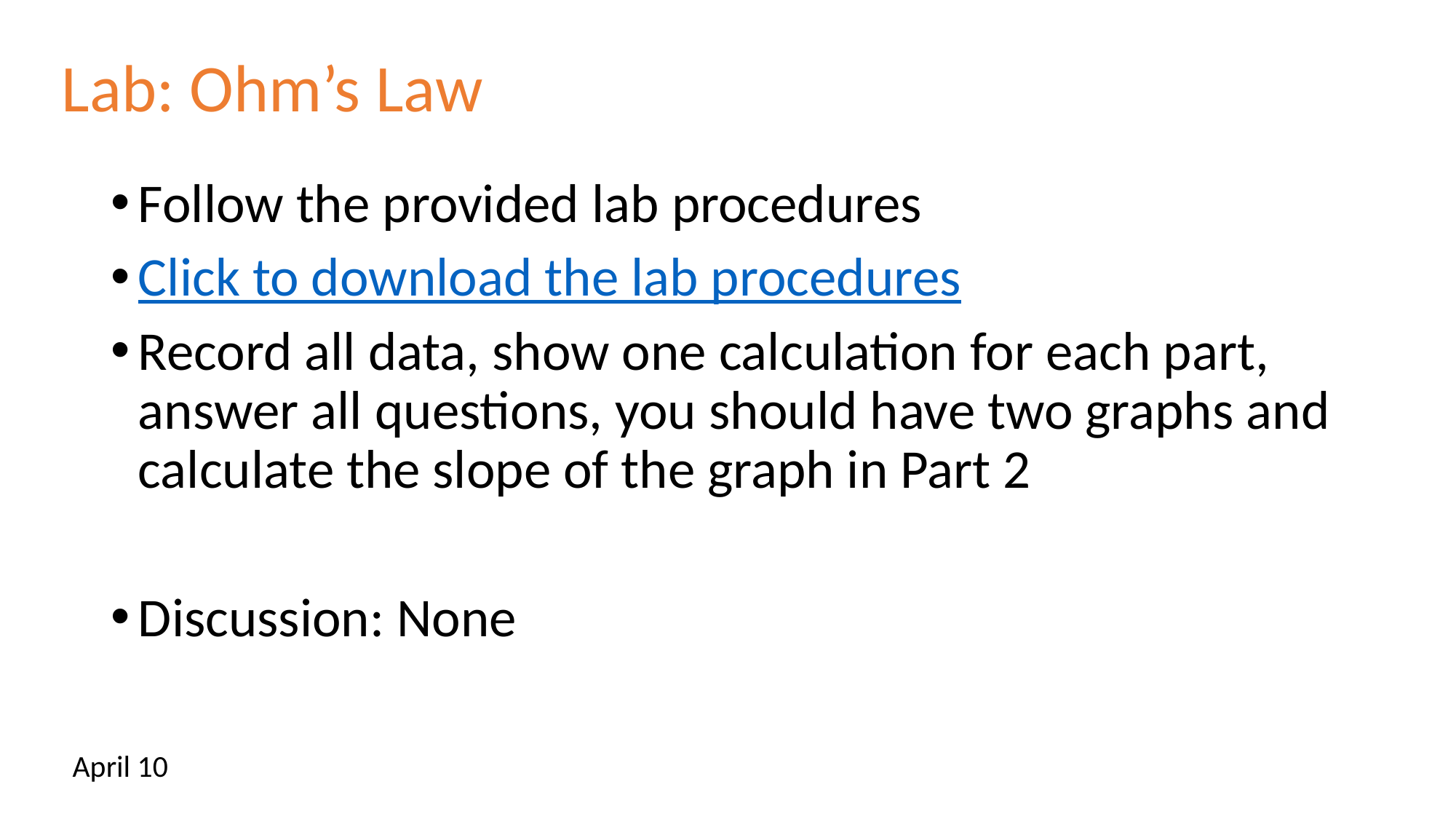

# Lab: Ohm’s Law
Follow the provided lab procedures
Click to download the lab procedures
Record all data, show one calculation for each part, answer all questions, you should have two graphs and calculate the slope of the graph in Part 2

Discussion: None

April 10